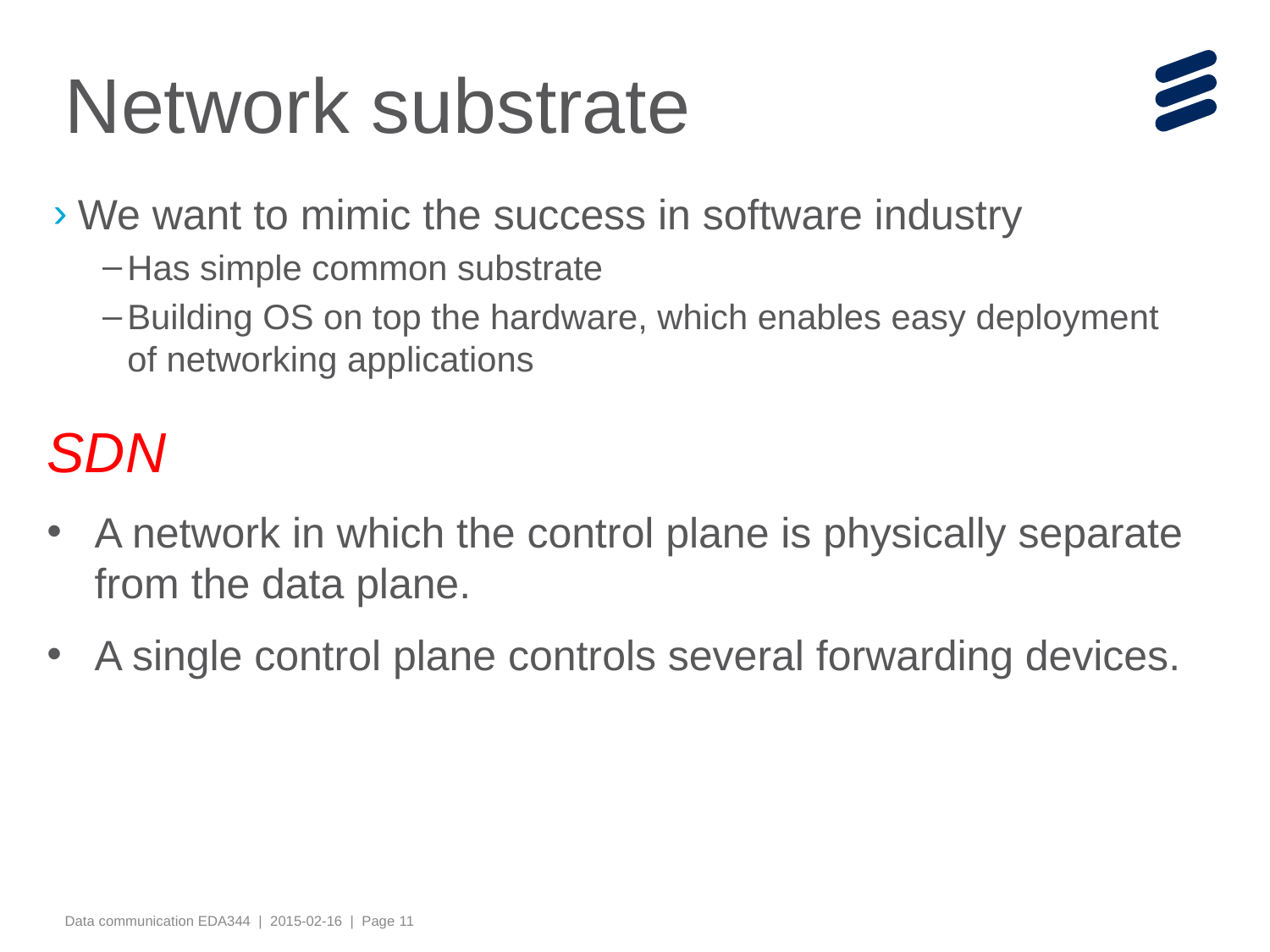

# Network substrate
We want to mimic the success in software industry
Has simple common substrate
Building OS on top the hardware, which enables easy deployment of networking applications
SDN
A network in which the control plane is physically separate from the data plane.
A single control plane controls several forwarding devices.